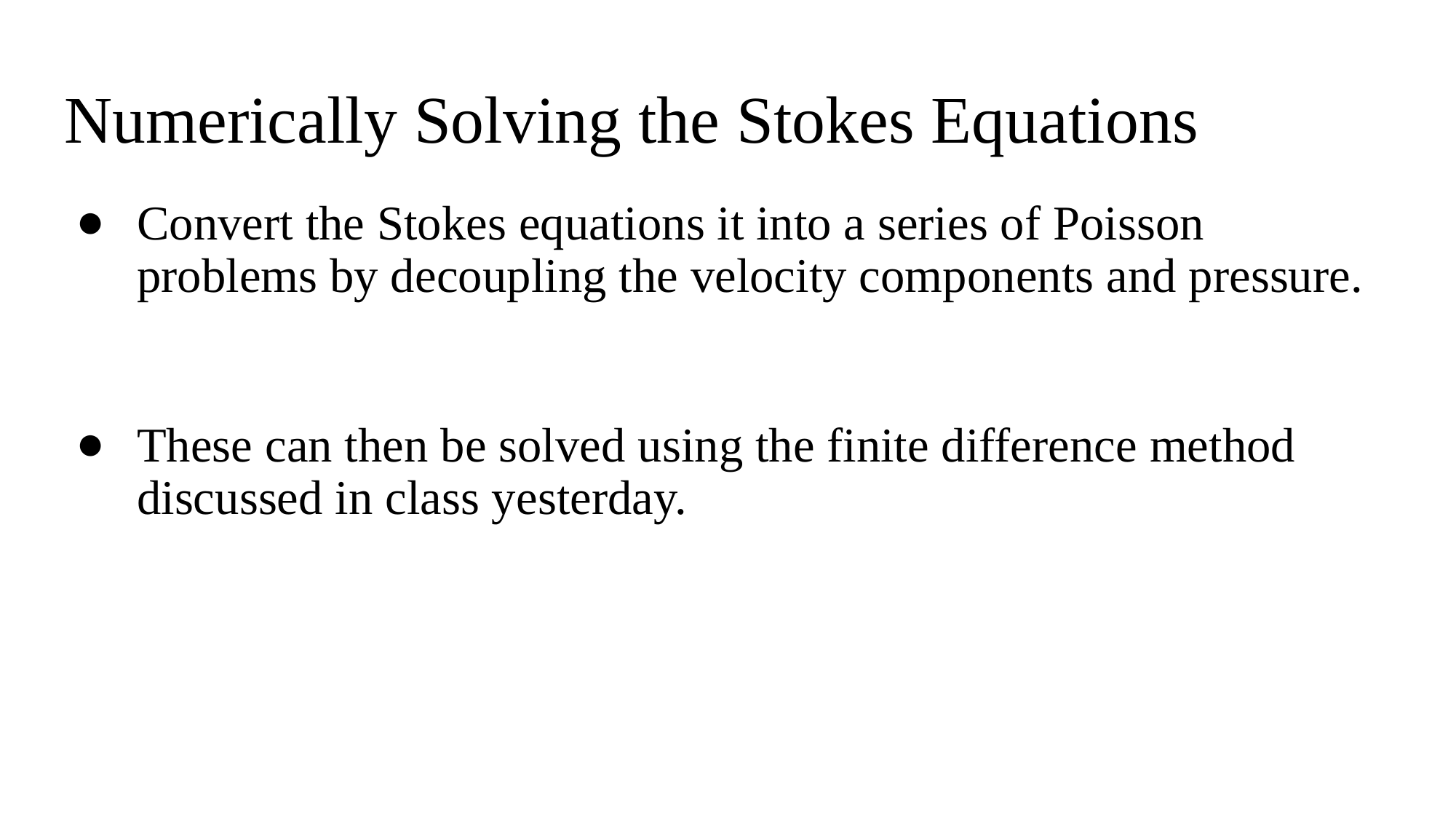

# Numerically Solving the Stokes Equations
Convert the Stokes equations it into a series of Poisson problems by decoupling the velocity components and pressure.

These can then be solved using the finite difference method discussed in class yesterday.